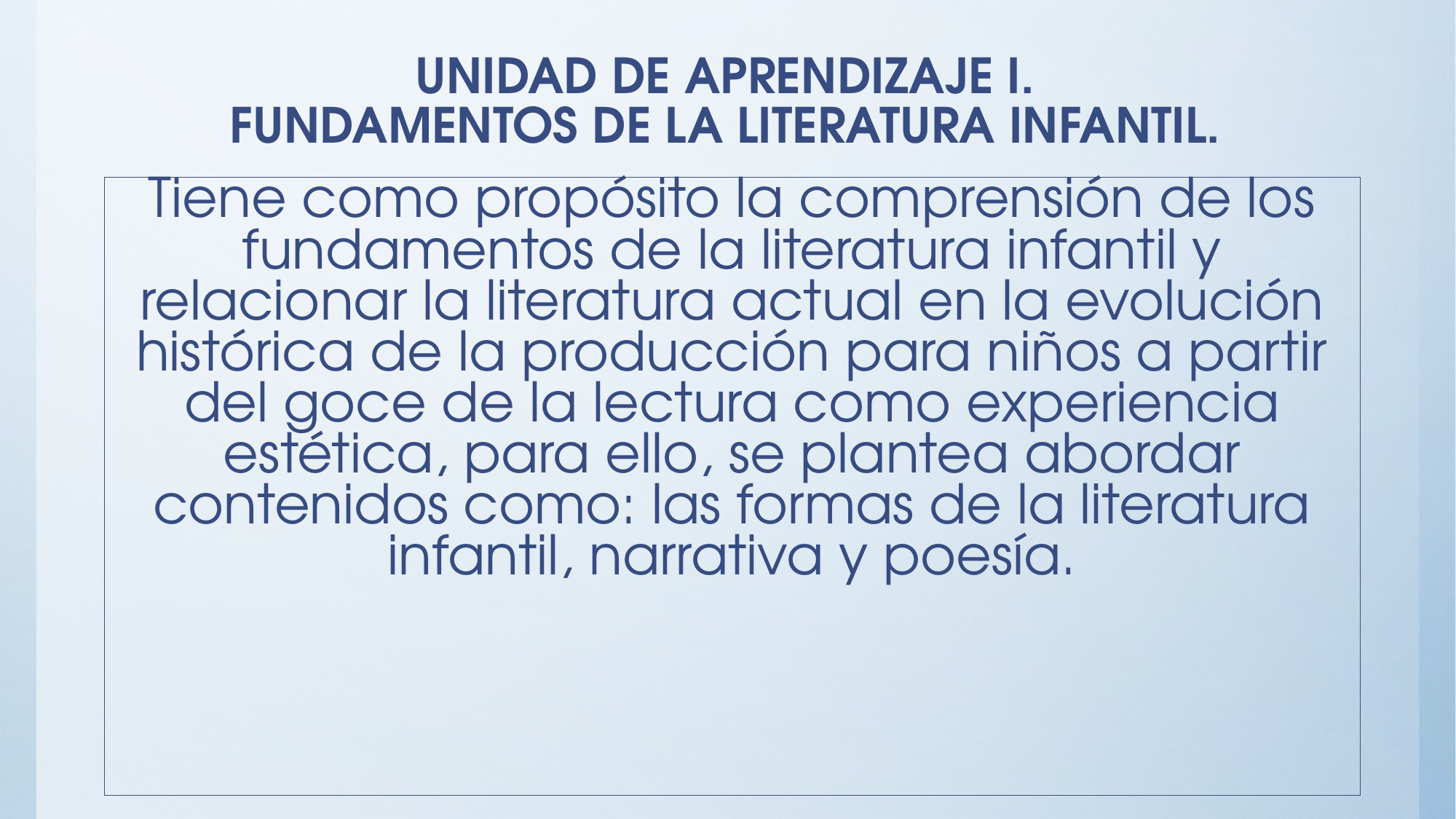

# UNIDAD DE APRENDIZAJE I. FUNDAMENTOS DE LA LITERATURA INFANTIL.
| Tiene como propósito la comprensión de los fundamentos de la literatura infantil y relacionar la literatura actual en la evolución histórica de la producción para niños a partir del goce de la lectura como experiencia estética, para ello, se plantea abordar contenidos como: las formas de la literatura infantil, narrativa y poesía. |
| --- |